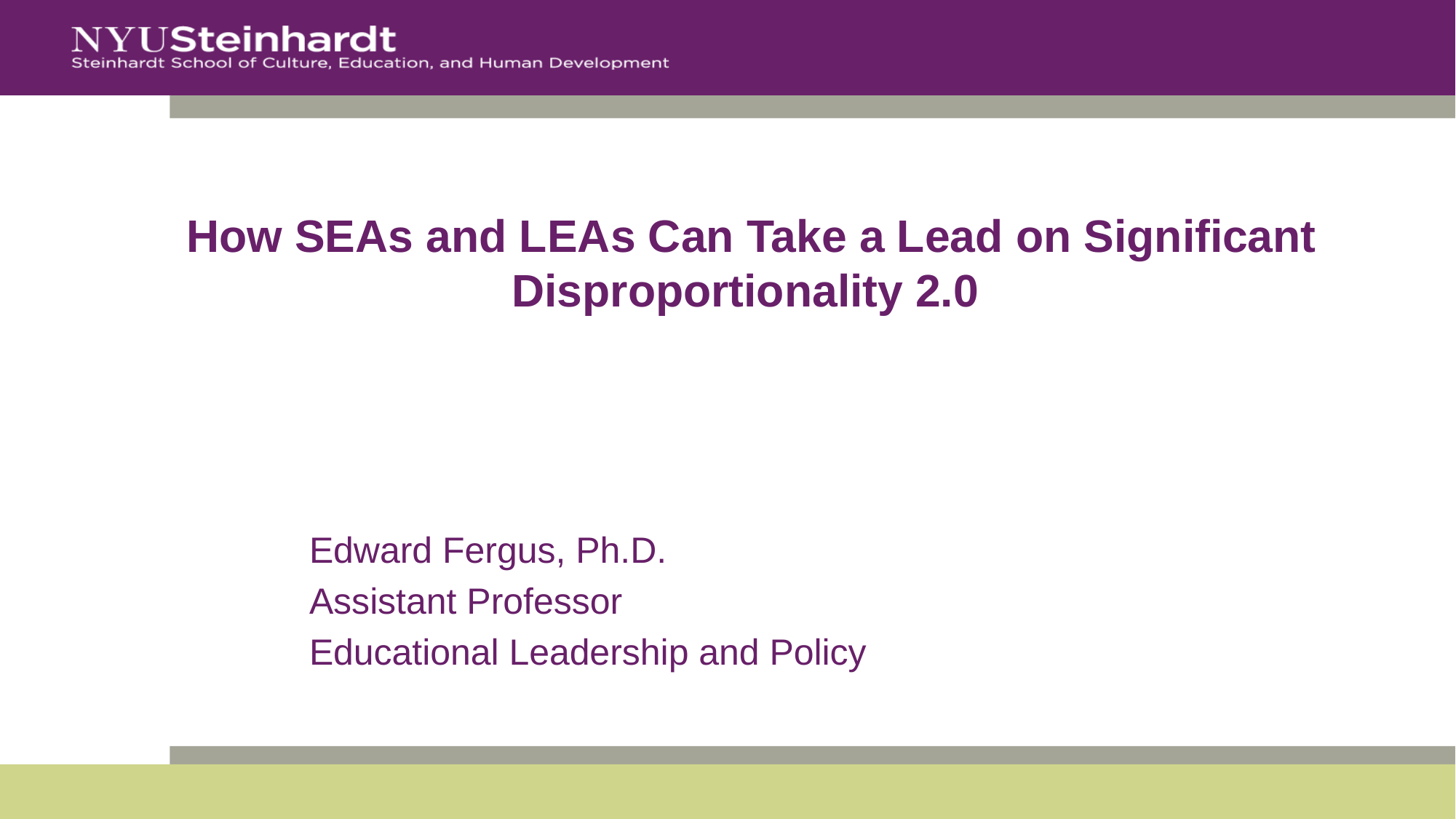

# How SEAs and LEAs Can Take a Lead on Significant Disproportionality 2.0
Edward Fergus, Ph.D.
Assistant Professor
Educational Leadership and Policy